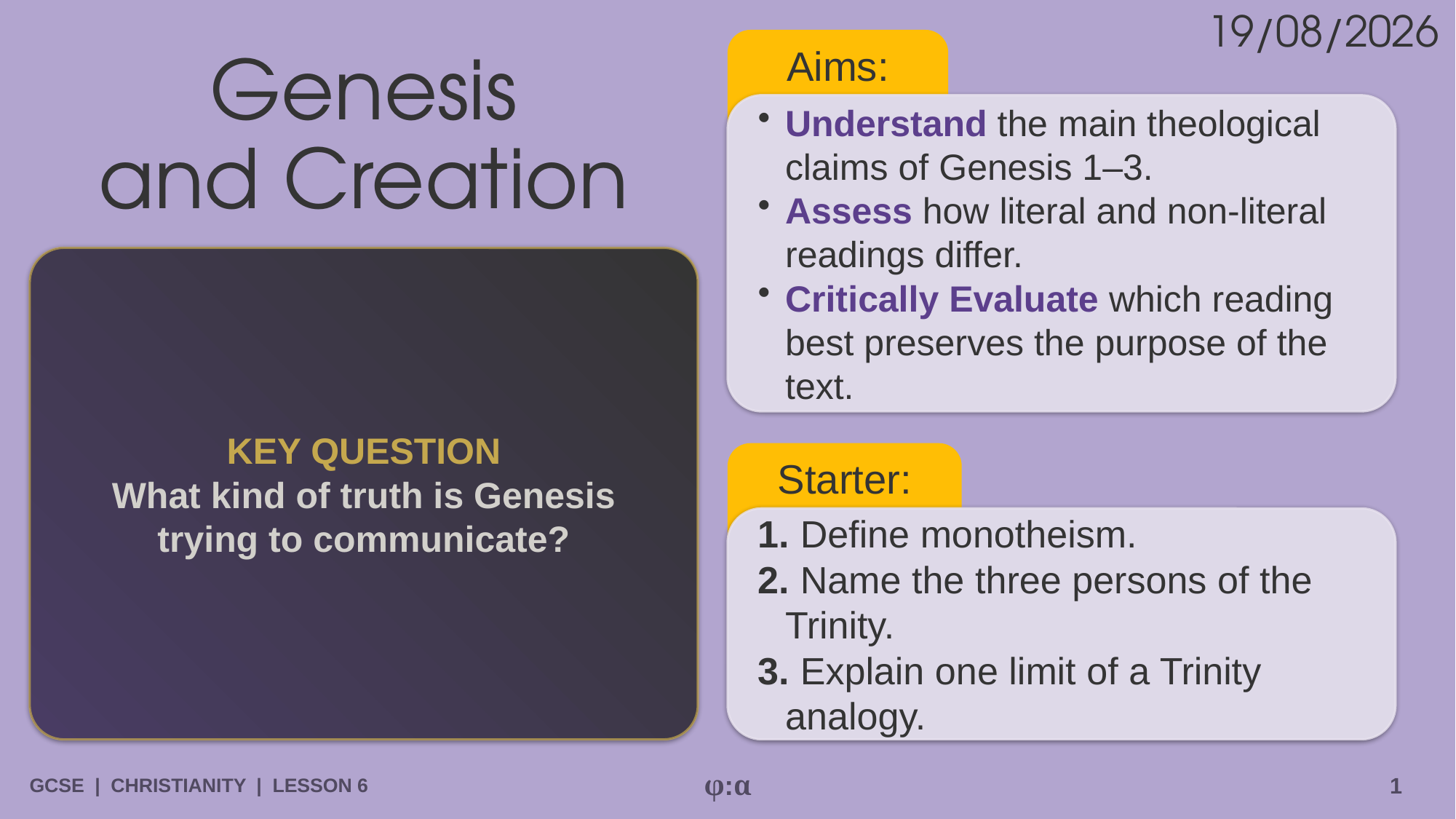

19/08/2026
Aims:
# Genesis
and Creation
​Understand the main theological claims of Genesis 1–3.
​Assess how literal and non-literal readings differ.
​Critically Evaluate which reading best preserves the purpose of the text.
KEY QUESTION
What kind of truth is Genesis trying to communicate?
Starter:
1. Define monotheism.
2. Name the three persons of the Trinity.
3. Explain one limit of a Trinity analogy.
GCSE  |  CHRISTIANITY  |  LESSON 6
φ:α
1